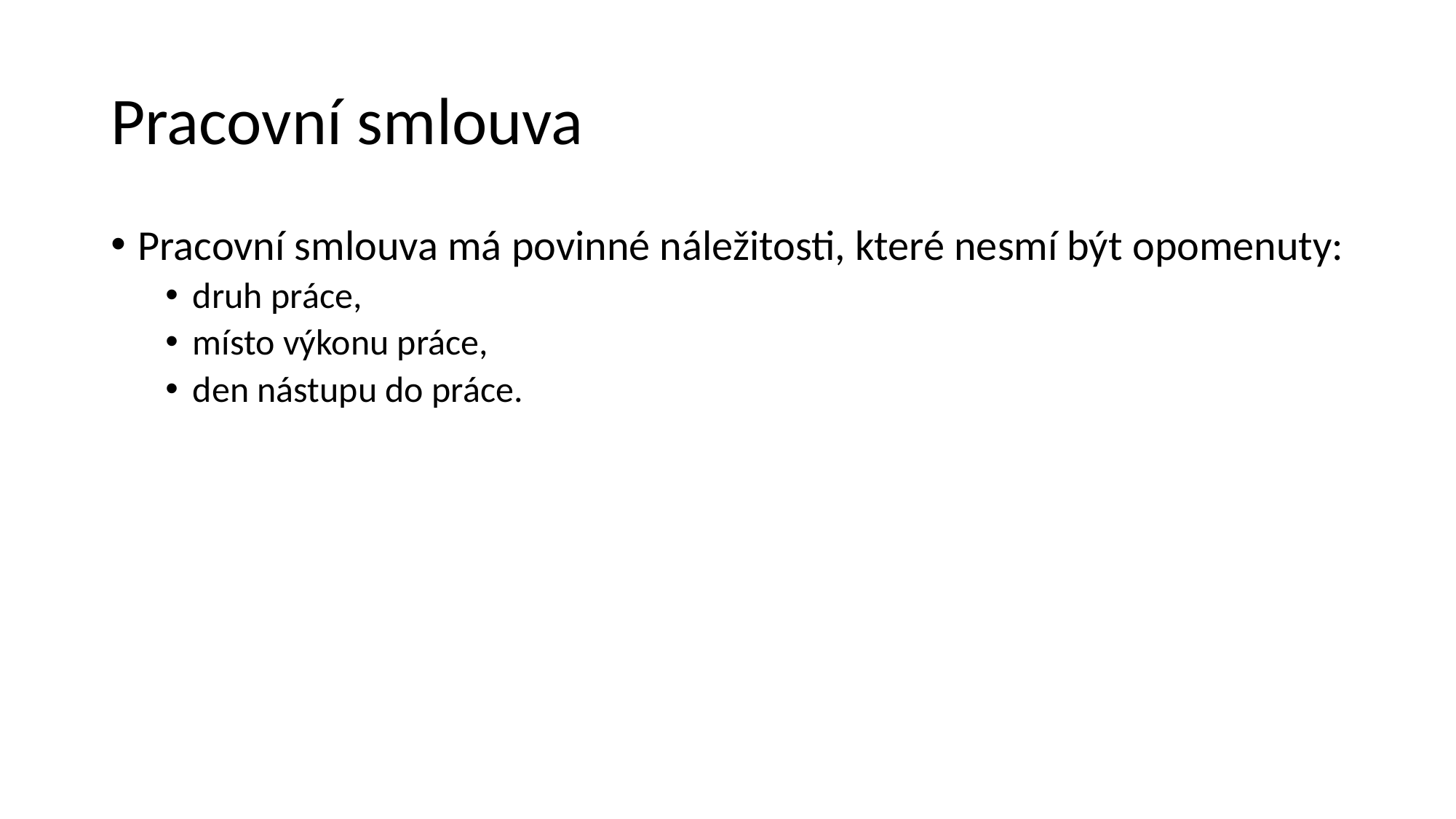

# Pracovní smlouva
Pracovní smlouva má povinné náležitosti, které nesmí být opomenuty:
druh práce,
místo výkonu práce,
den nástupu do práce.